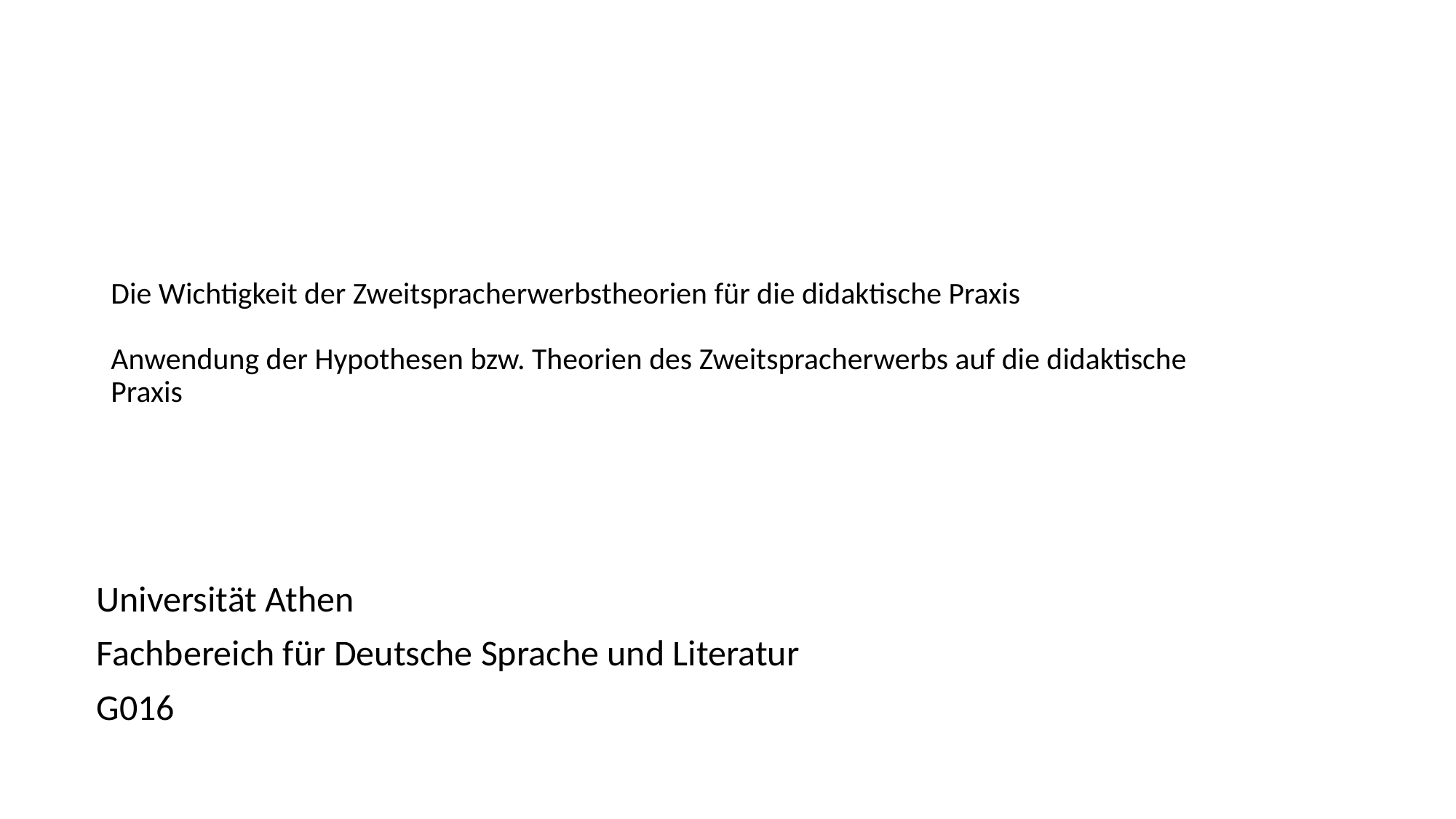

# Die Wichtigkeit der Zweitspracherwerbstheorien für die didaktische Praxis Anwendung der Hypothesen bzw. Theorien des Zweitspracherwerbs auf die didaktische Praxis
Universität Athen
Fachbereich für Deutsche Sprache und Literatur
G016